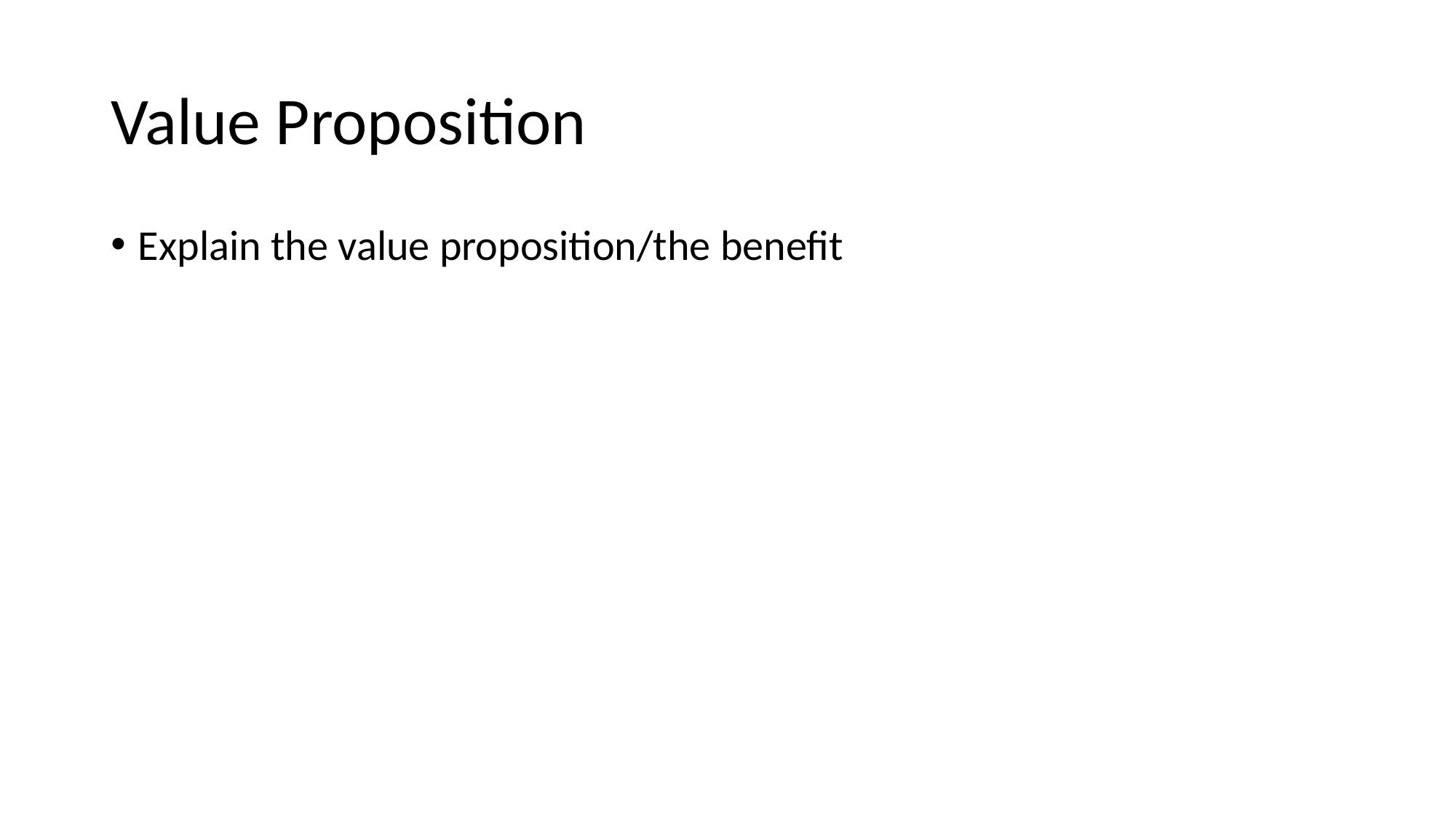

# Value Proposition
Explain the value proposition/the benefit